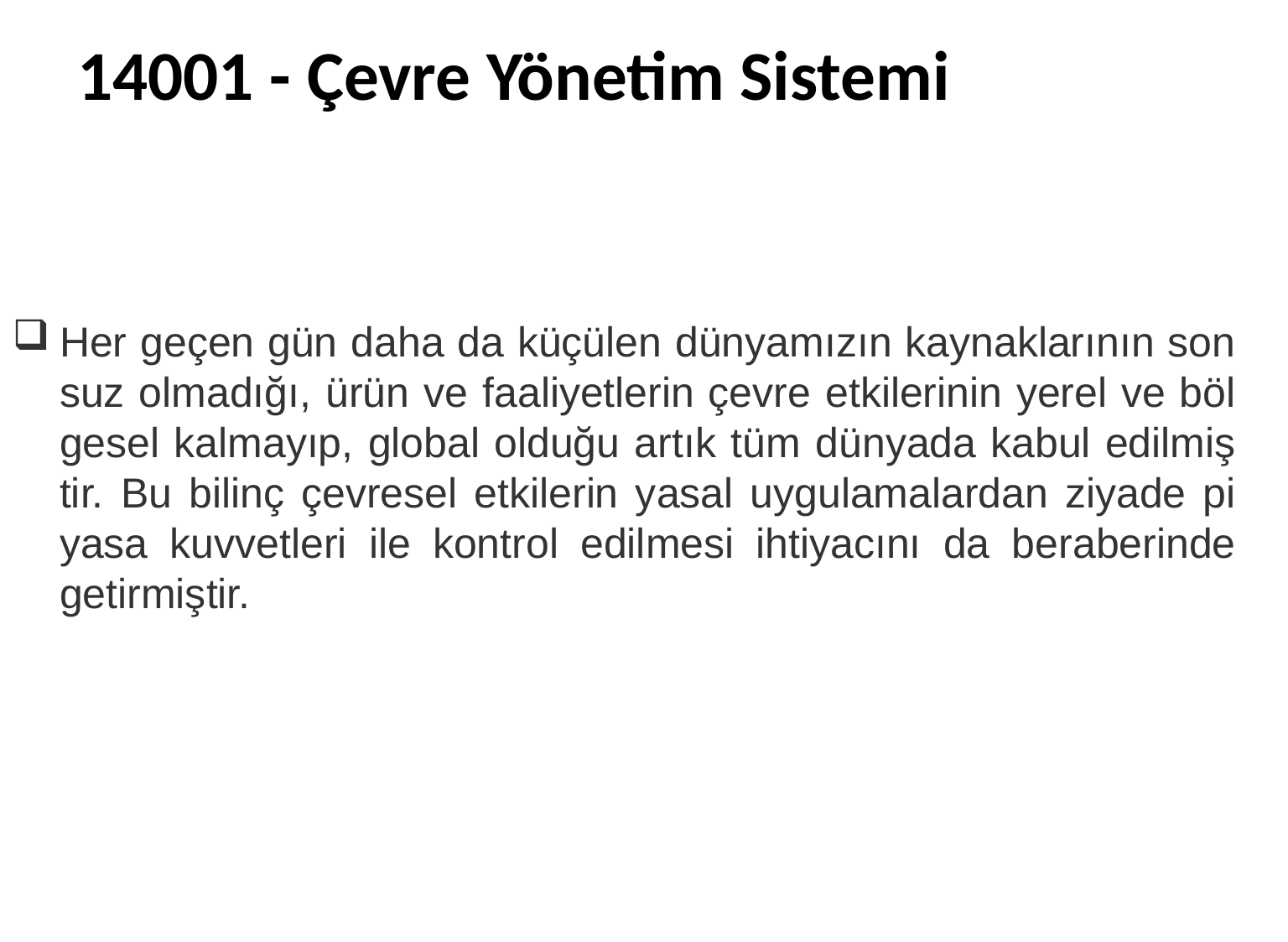

14001 - Çevre Yönetim Sistemi
Her ge­çen gün da­ha da kü­çü­len dün­ya­mı­zın kay­nak­la­rı­nın son­suz ol­ma­dı­ğı, ürün ve fa­ali­yet­le­rin çev­re et­ki­le­ri­nin ye­rel ve böl­ge­sel kal­ma­yıp, glo­bal ol­du­ğu ar­tık tüm dün­ya­da ka­bul edilmiş­tir. Bu bi­linç çev­re­sel et­ki­le­rin ya­sal uy­gu­la­ma­lar­dan zi­ya­de pi­ya­sa kuv­vet­le­ri ile kont­rol edil­me­si ih­ti­ya­cı­nı da be­ra­be­rin­de getirmiştir.